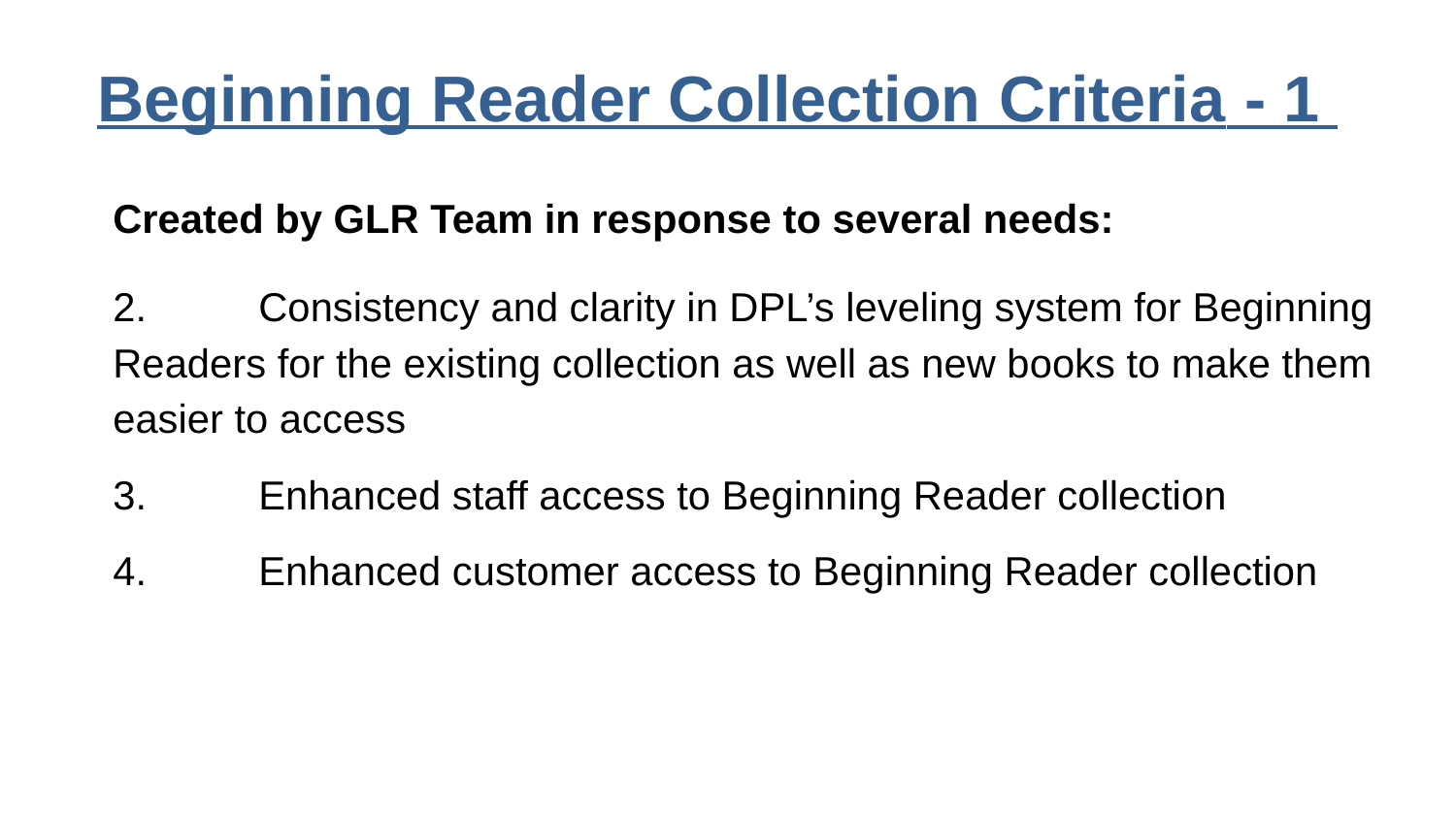

Beginning Reader Collection Criteria - 1
Created by GLR Team in response to several needs:
2.	Consistency and clarity in DPL’s leveling system for Beginning Readers for the existing collection as well as new books to make them easier to access
3.	Enhanced staff access to Beginning Reader collection
4.	Enhanced customer access to Beginning Reader collection